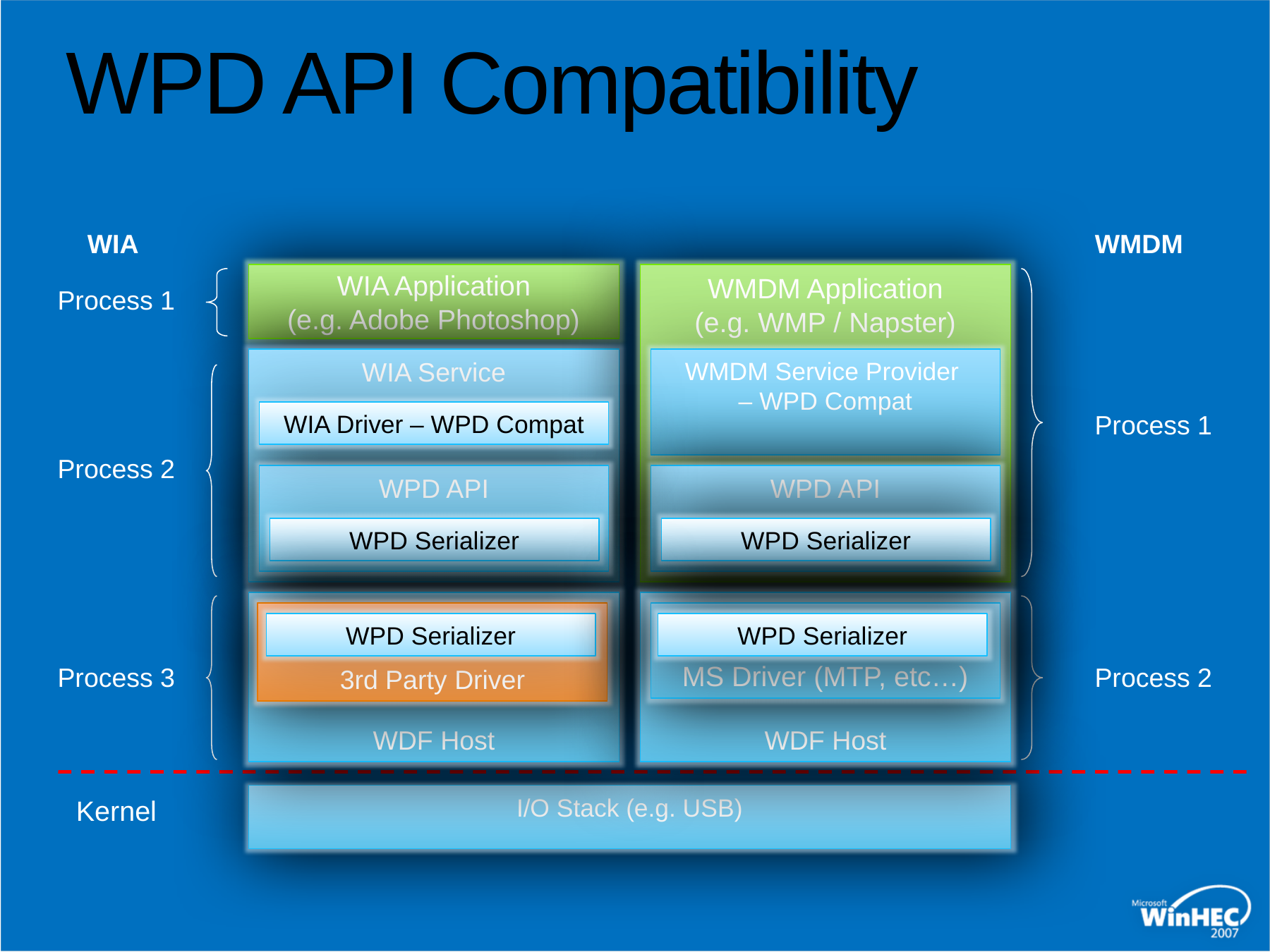

# WPD API Compatibility
WIA
WMDM

Process 1
WMDM Service Provider – WPD Compat

Process 1
Process 2

Process 3
Process 2

Kernel
WIA Application
(e.g. Adobe Photoshop)
WMDM Application
(e.g. WMP / Napster)
WIA Service
WMDM Service Provider
– WPD Compat
WIA Driver – WPD Compat
WPD API
WPD API
WPD Serializer
WPD Serializer
WDF Host
WDF Host
3rd Party Driver
MS Driver (MTP, etc…)
WPD Serializer
WPD Serializer
I/O Stack (e.g. USB)